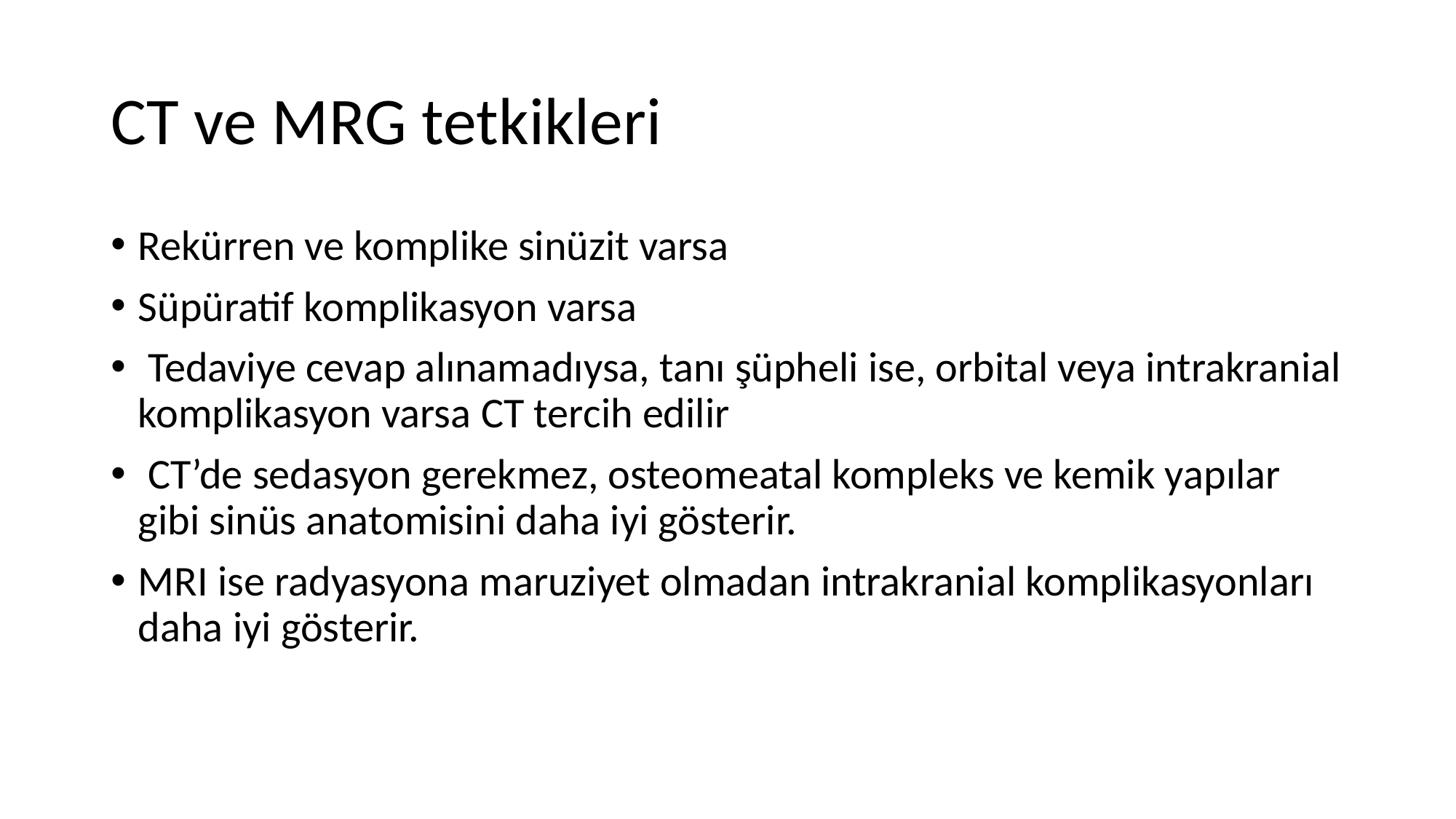

# CT ve MRG tetkikleri
Rekürren ve komplike sinüzit varsa
Süpüratif komplikasyon varsa
 Tedaviye cevap alınamadıysa, tanı şüpheli ise, orbital veya intrakranial komplikasyon varsa CT tercih edilir
 CT’de sedasyon gerekmez, osteomeatal kompleks ve kemik yapılar gibi sinüs anatomisini daha iyi gösterir.
MRI ise radyasyona maruziyet olmadan intrakranial komplikasyonları daha iyi gösterir.